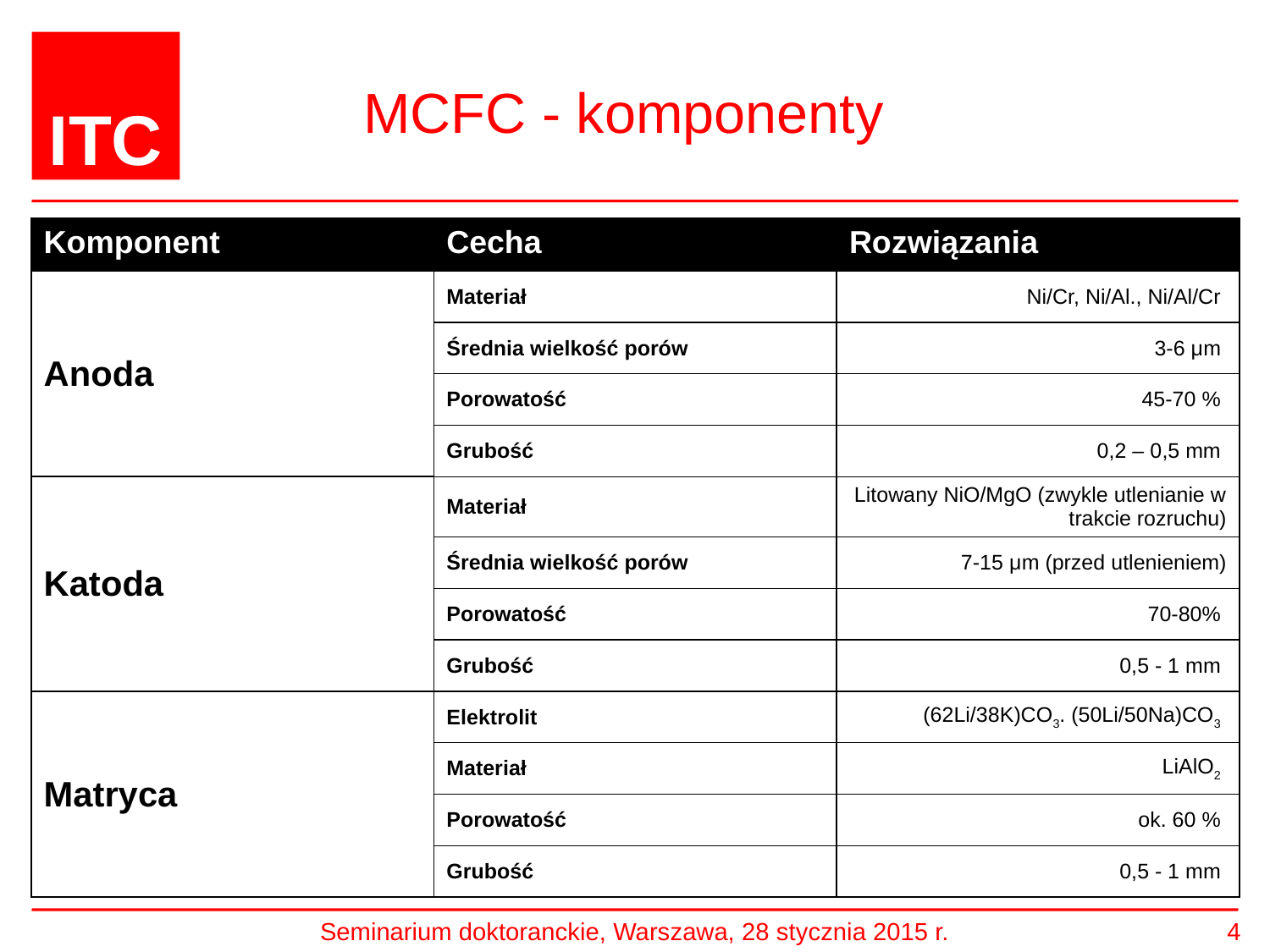

# MCFC - komponenty
| Komponent | Cecha | Rozwiązania |
| --- | --- | --- |
| Anoda | Materiał | Ni/Cr, Ni/Al., Ni/Al/Cr |
|  | Średnia wielkość porów | 3-6 μm |
|  | Porowatość | 45-70 % |
|  | Grubość | 0,2 – 0,5 mm |
| Katoda | Materiał | Litowany NiO/MgO (zwykle utlenianie w trakcie rozruchu) |
|  | Średnia wielkość porów | 7-15 μm (przed utlenieniem) |
|  | Porowatość | 70-80% |
|  | Grubość | 0,5 - 1 mm |
| Matryca | Elektrolit | (62Li/38K)CO3. (50Li/50Na)CO3 |
|  | Materiał | LiAlO2 |
|  | Porowatość | ok. 60 % |
|  | Grubość | 0,5 - 1 mm |
Seminarium doktoranckie, Warszawa, 28 stycznia 2015 r.
4